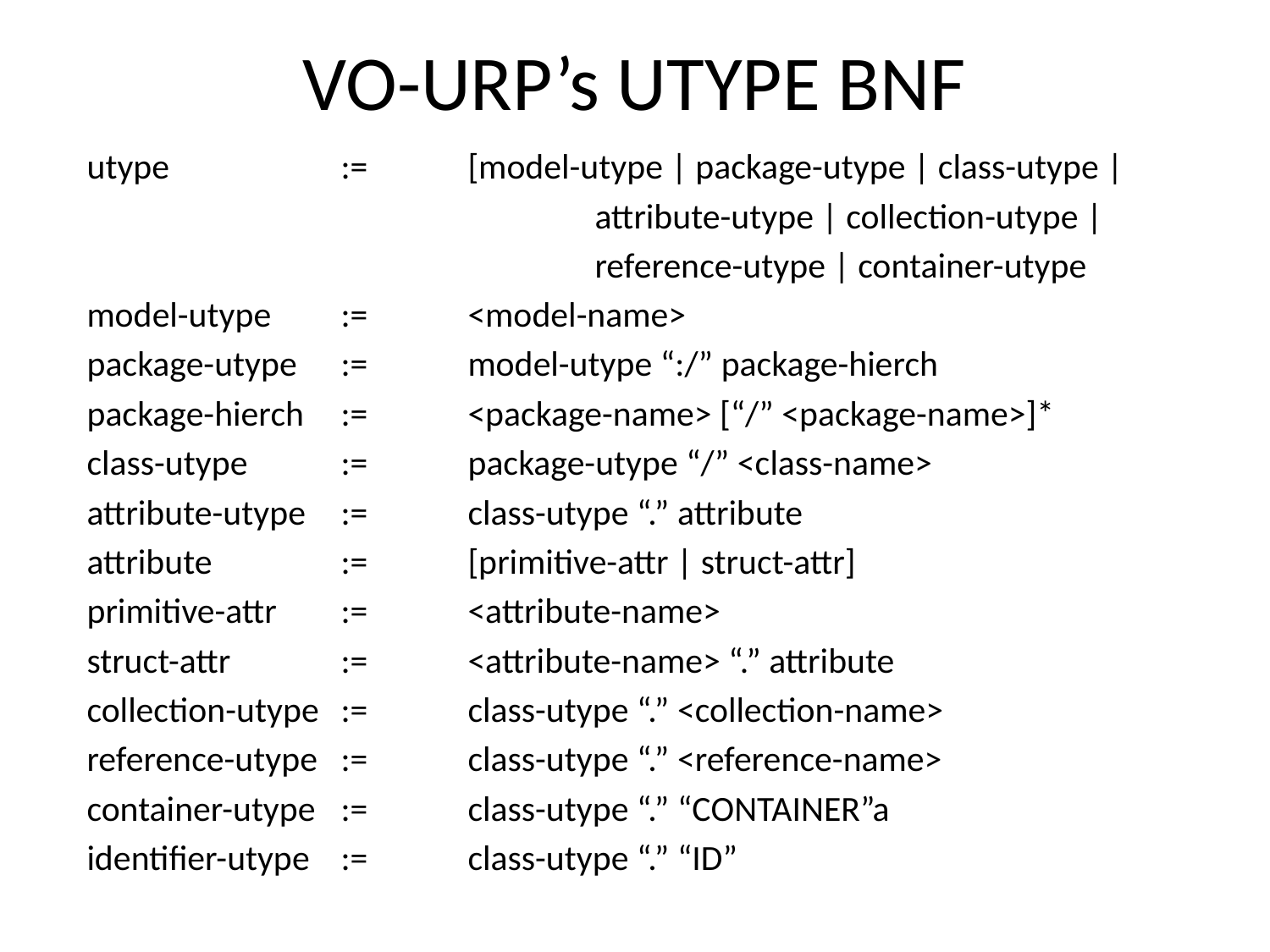

# VO-URP’s UTYPE BNF
utype		:=	[model-utype | package-utype | class-utype |
				attribute-utype | collection-utype |
				reference-utype | container-utype
model-utype	:= 	<model-name>
package-utype	:=	model-utype “:/” package-hierch
package-hierch	:= 	<package-name> [“/” <package-name>]*
class-utype	:=	package-utype “/” <class-name>
attribute-utype	:=	class-utype “.” attribute
attribute		:=	[primitive-attr | struct-attr]
primitive-attr	:=	<attribute-name>
struct-attr	:=	<attribute-name> “.” attribute
collection-utype	:=	class-utype “.” <collection-name>
reference-utype	:=	class-utype “.” <reference-name>
container-utype	:=	class-utype “.” “CONTAINER”a
identifier-utype	:=	class-utype “.” “ID”